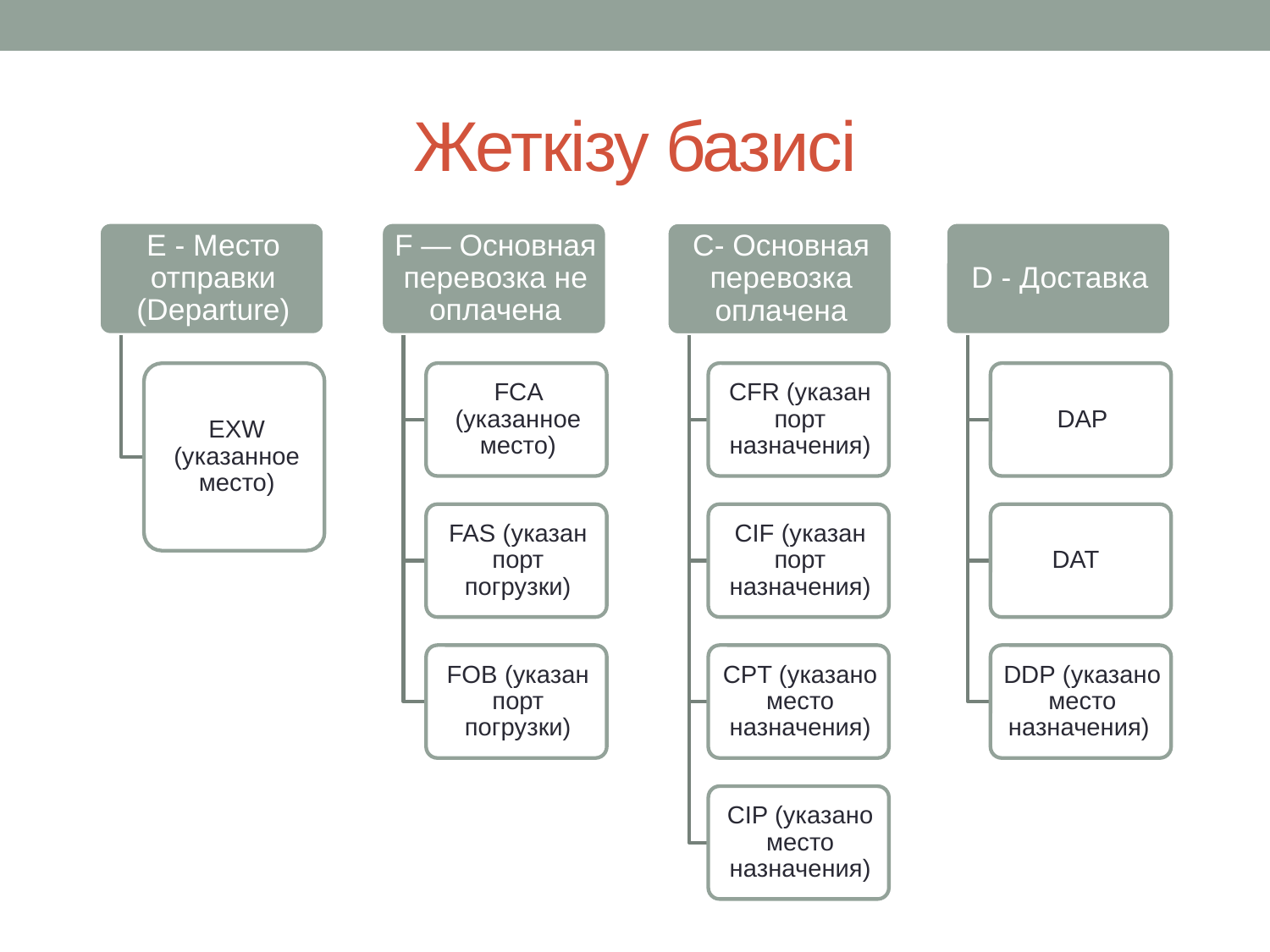

# Жеткізу базисі
E - Место отправки (Departure)
EXW (указанное место)
F — Основная перевозка не оплачена
FCA (указанное место)
FAS (указан порт погрузки)
FOB (указан порт погрузки)
C- Основная перевозка оплачена
CFR (указан порт назначения)
CIF (указан порт назначения)
CPT (указано место назначения)
CIP (указано место назначения)
D - Доставка
DAP
DAT
DDP (указано место назначения)